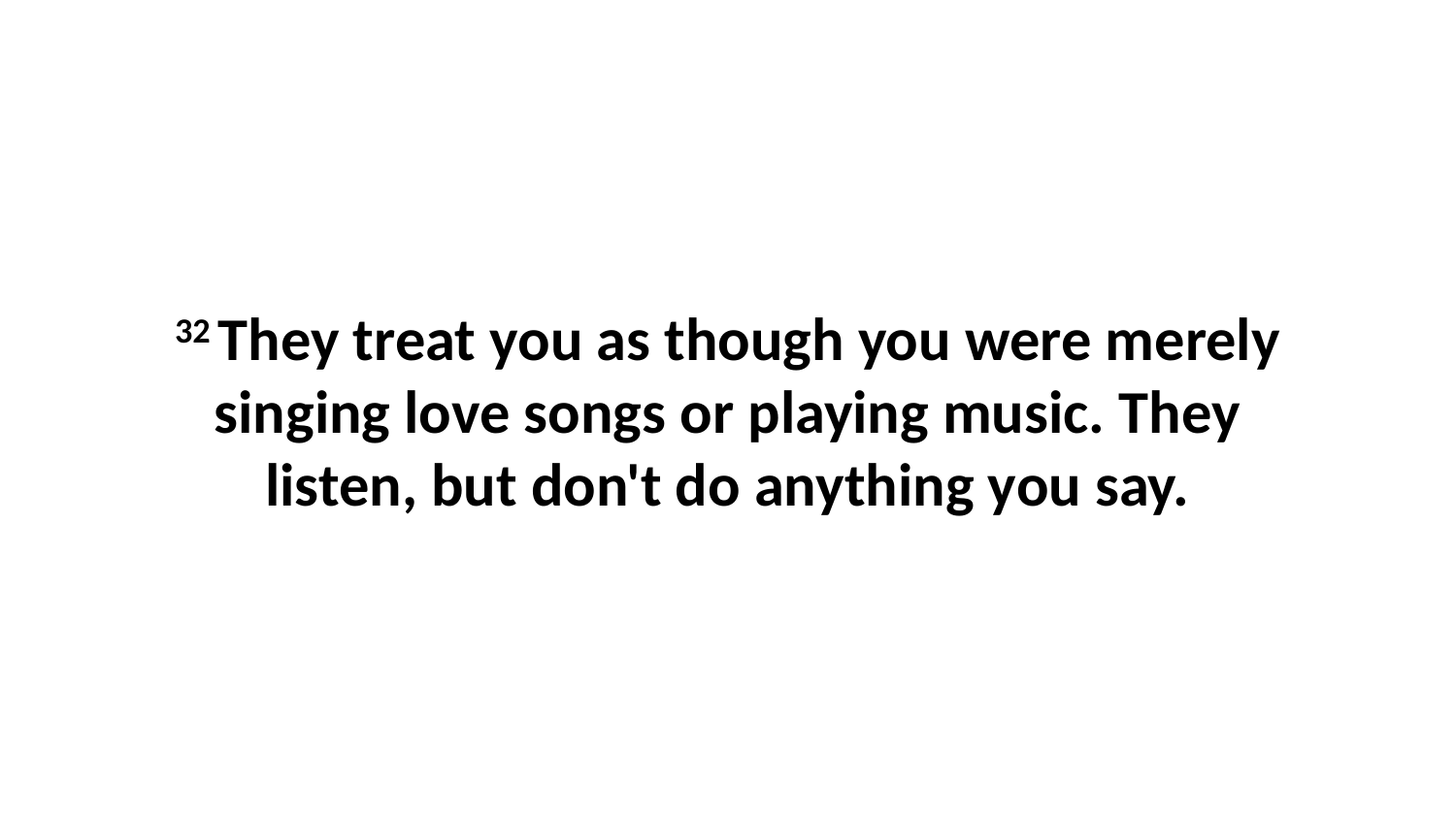

32 They treat you as though you were merely singing love songs or playing music. They listen, but don't do anything you say.